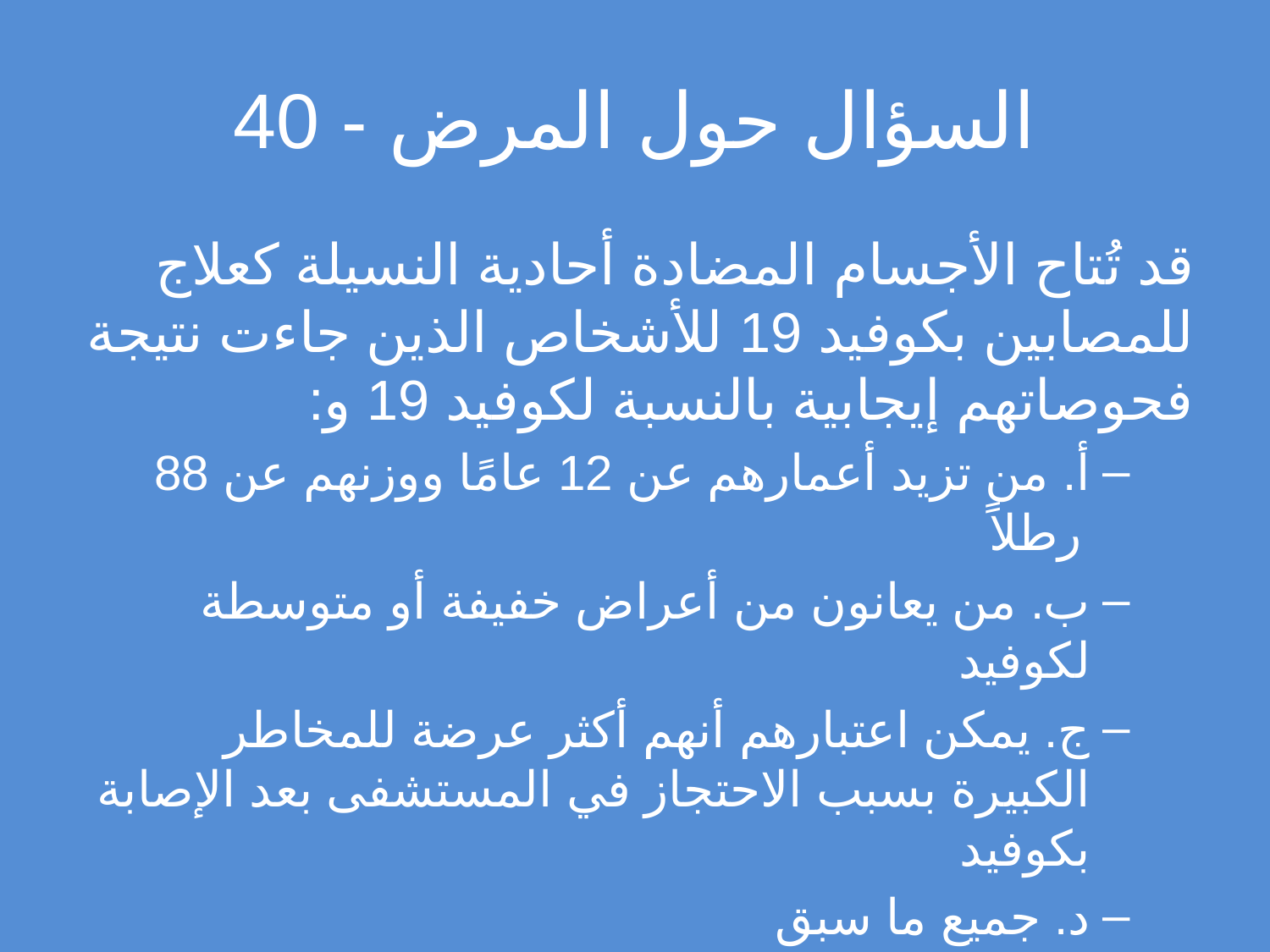

# السؤال حول المرض - 40
قد تُتاح الأجسام المضادة أحادية النسيلة كعلاج للمصابين بكوفيد 19 للأشخاص الذين جاءت نتيجة فحوصاتهم إيجابية بالنسبة لكوفيد 19 و:
أ. من تزيد أعمارهم عن 12 عامًا ووزنهم عن 88 رطلاً
ب. من يعانون من أعراض خفيفة أو متوسطة لكوفيد
ج. يمكن اعتبارهم أنهم أكثر عرضة للمخاطر الكبيرة بسبب الاحتجاز في المستشفى بعد الإصابة بكوفيد
د. جميع ما سبق